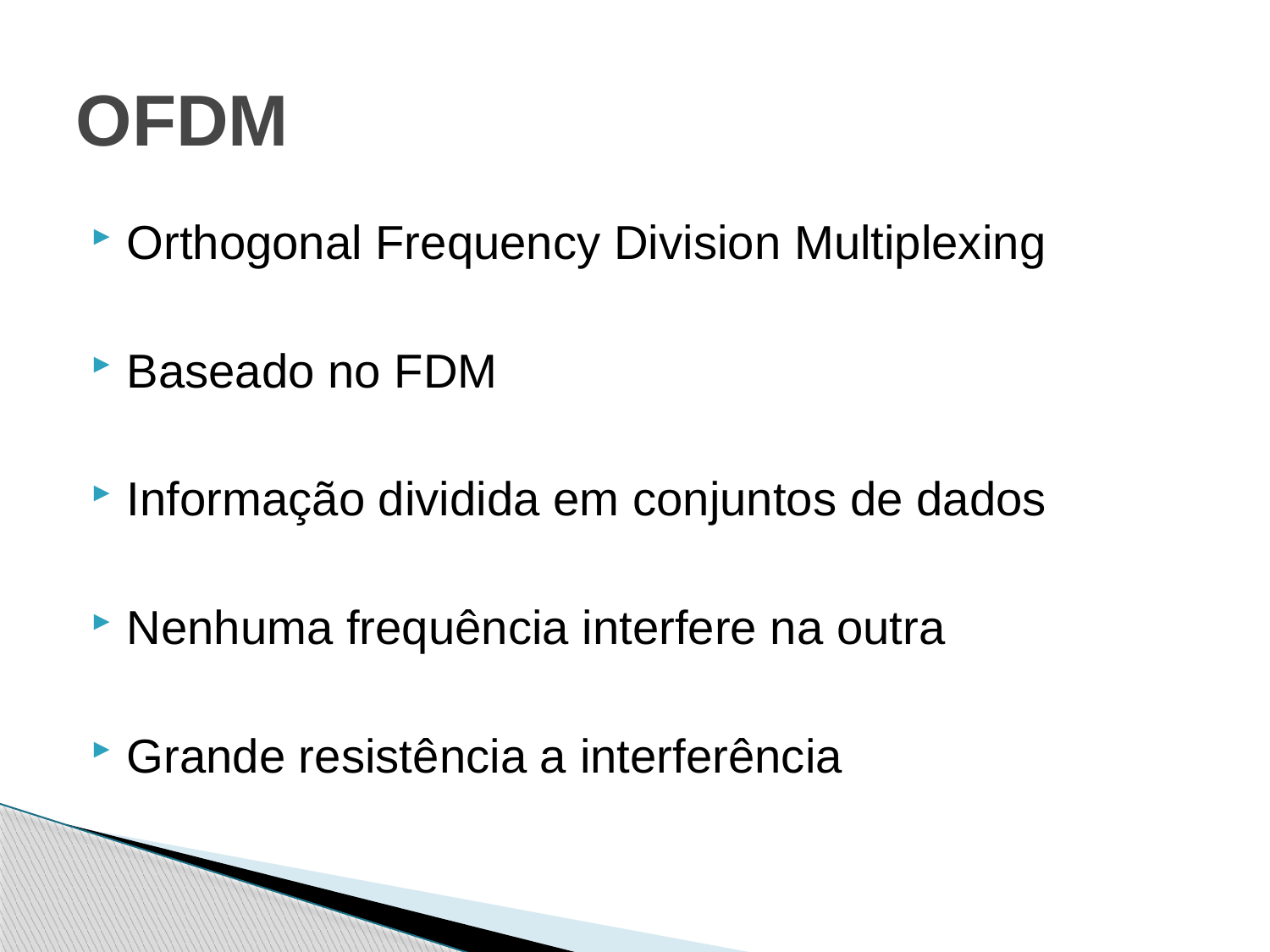

# OFDM
Orthogonal Frequency Division Multiplexing

Baseado no FDM

Informação dividida em conjuntos de dados

Nenhuma frequência interfere na outra

Grande resistência a interferência